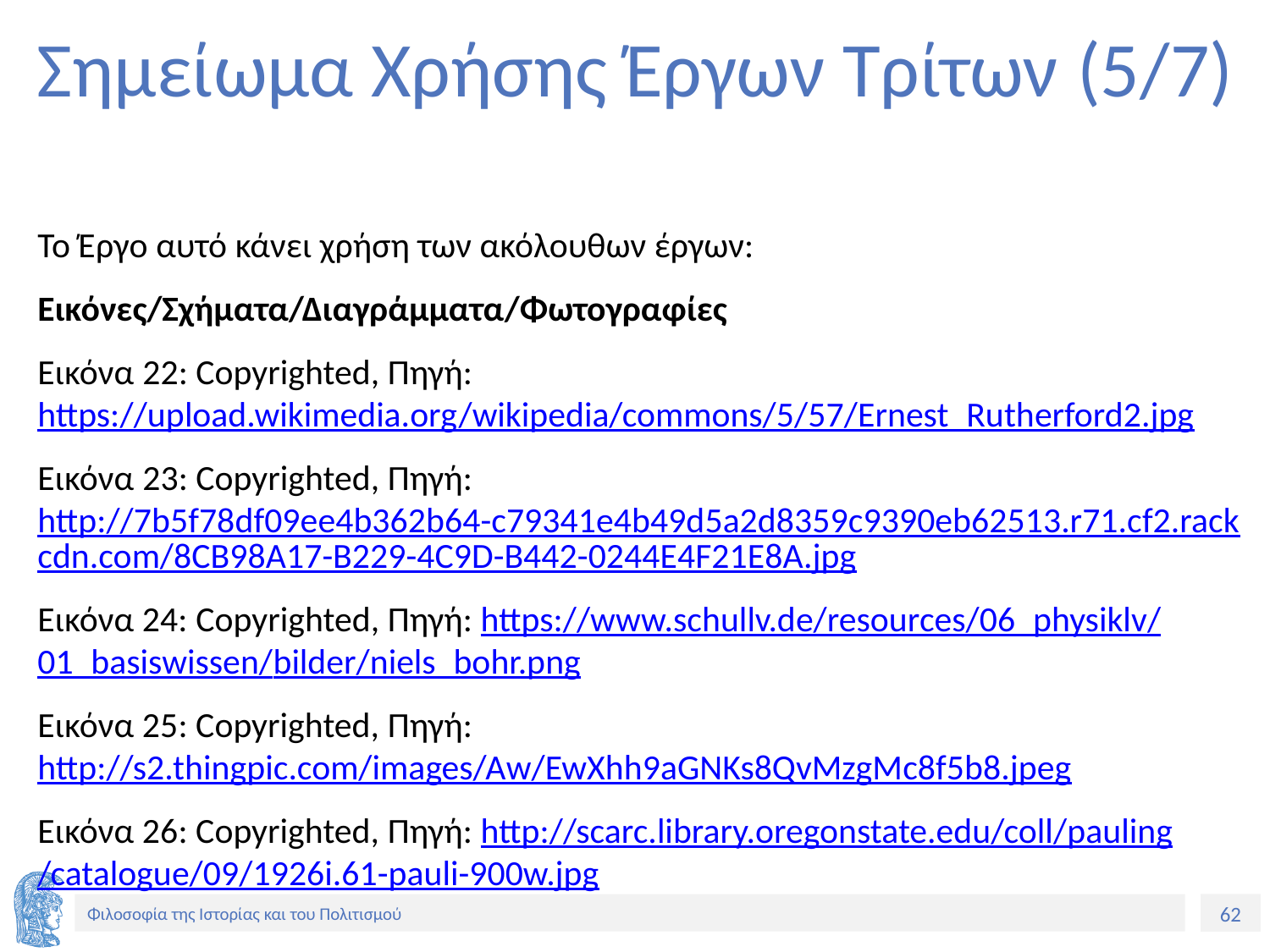

# Σημείωμα Χρήσης Έργων Τρίτων (5/7)
Το Έργο αυτό κάνει χρήση των ακόλουθων έργων:
Εικόνες/Σχήματα/Διαγράμματα/Φωτογραφίες
Εικόνα 22: Copyrighted, Πηγή: https://upload.wikimedia.org/wikipedia/commons/5/57/Ernest_Rutherford2.jpg
Εικόνα 23: Copyrighted, Πηγή: http://7b5f78df09ee4b362b64-c79341e4b49d5a2d8359c9390eb62513.r71.cf2.rackcdn.com/8CB98A17-B229-4C9D-B442-0244E4F21E8A.jpg
Εικόνα 24: Copyrighted, Πηγή: https://www.schullv.de/resources/06_physiklv/
01_basiswissen/bilder/niels_bohr.png
Εικόνα 25: Copyrighted, Πηγή: http://s2.thingpic.com/images/Aw/EwXhh9aGNKs8QvMzgMc8f5b8.jpeg
Εικόνα 26: Copyrighted, Πηγή: http://scarc.library.oregonstate.edu/coll/
pauling/catalogue/09/1926i.61-pauli-900w.jpg